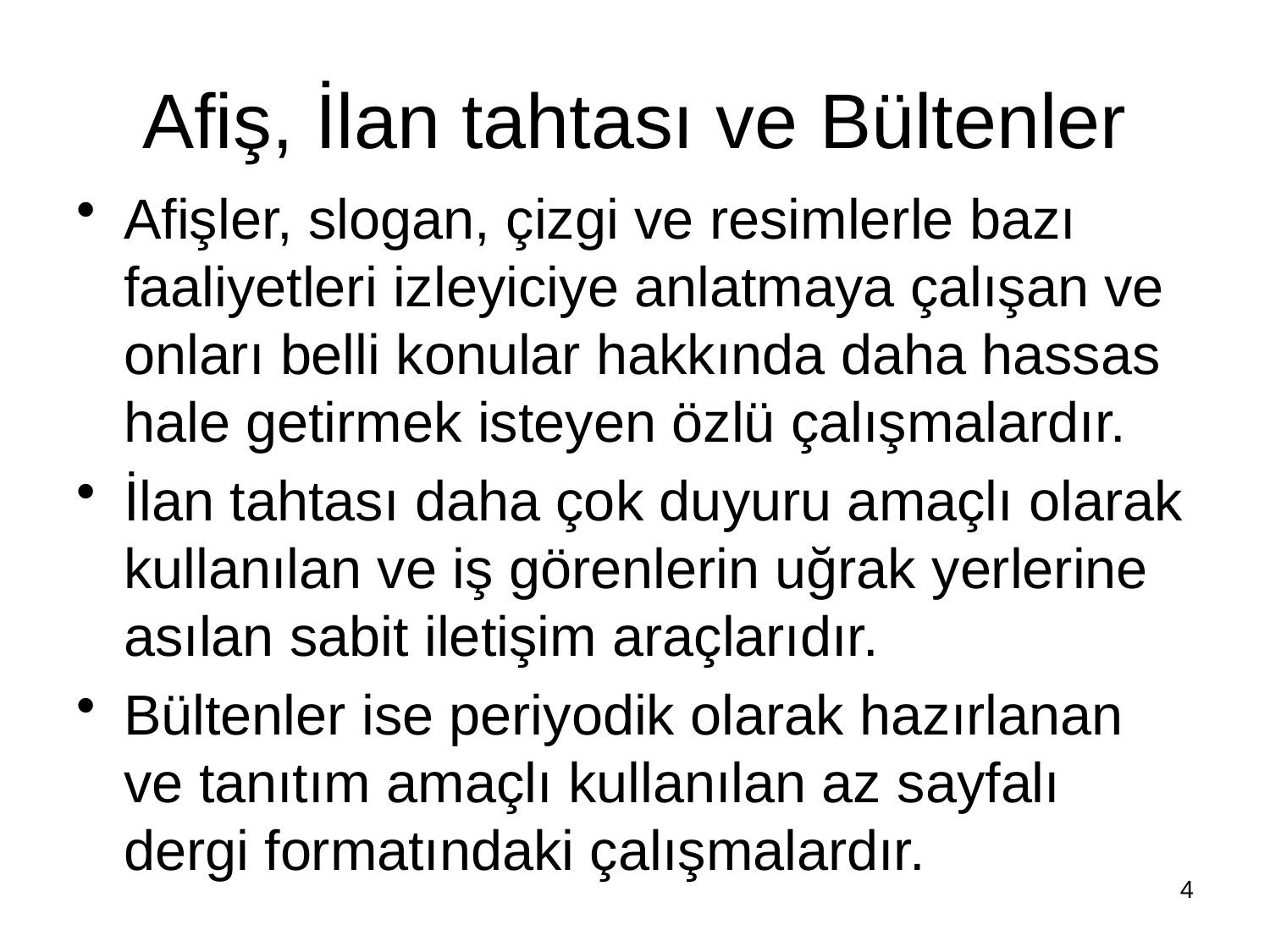

# Afiş, İlan tahtası ve Bültenler
Afişler, slogan, çizgi ve resimlerle bazı faaliyetleri izleyiciye anlatmaya çalışan ve onları belli konular hakkında daha hassas hale getirmek isteyen özlü çalışmalardır.
İlan tahtası daha çok duyuru amaçlı olarak kullanılan ve iş görenlerin uğrak yerlerine asılan sabit iletişim araçlarıdır.
Bültenler ise periyodik olarak hazırlanan ve tanıtım amaçlı kullanılan az sayfalı dergi formatındaki çalışmalardır.
4